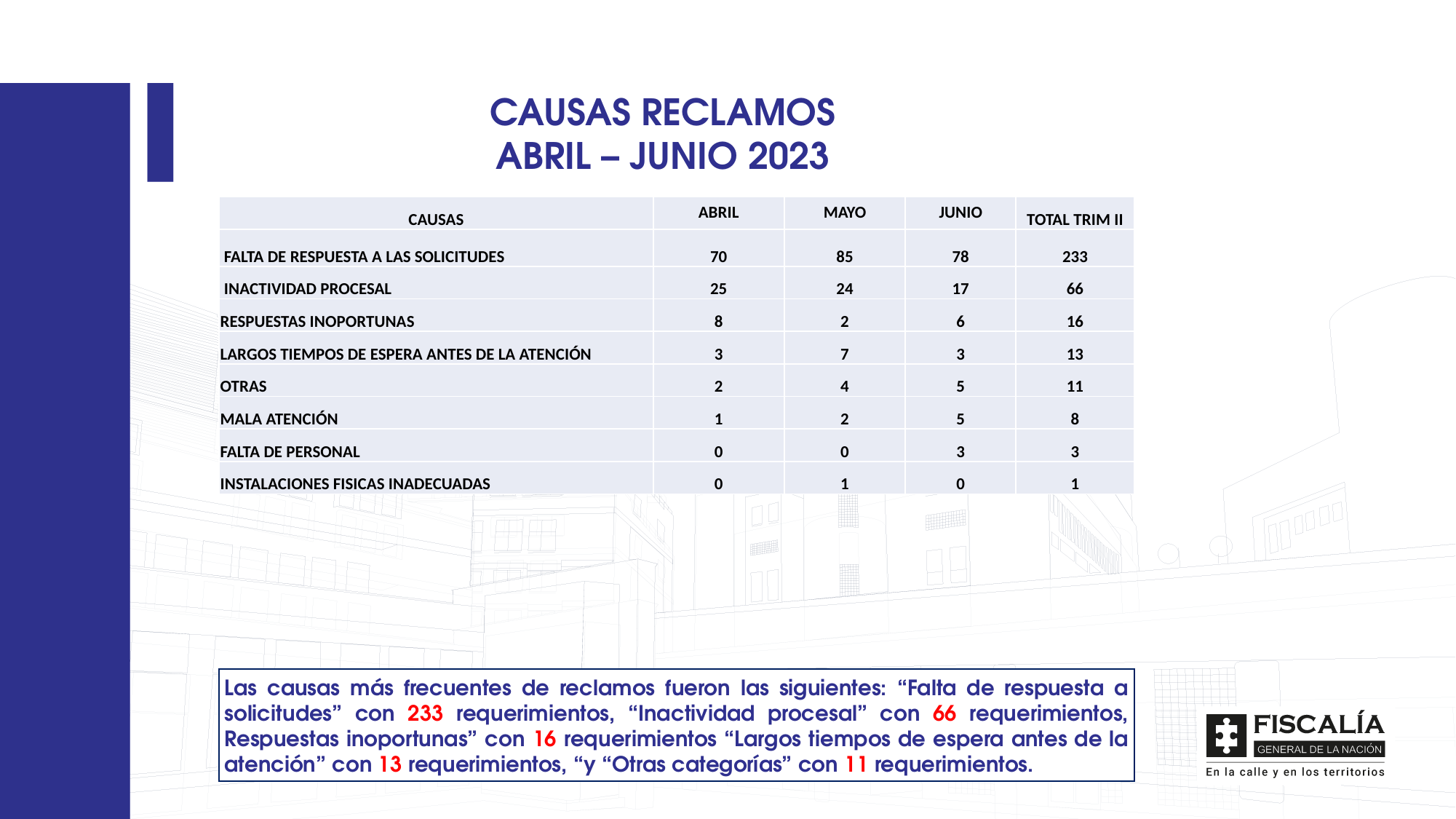

CAUSAS RECLAMOS
ABRIL – JUNIO 2023
| CAUSAS | ABRIL | MAYO | JUNIO | TOTAL TRIM II |
| --- | --- | --- | --- | --- |
| FALTA DE RESPUESTA A LAS SOLICITUDES | 70 | 85 | 78 | 233 |
| INACTIVIDAD PROCESAL | 25 | 24 | 17 | 66 |
| RESPUESTAS INOPORTUNAS | 8 | 2 | 6 | 16 |
| LARGOS TIEMPOS DE ESPERA ANTES DE LA ATENCIÓN | 3 | 7 | 3 | 13 |
| OTRAS | 2 | 4 | 5 | 11 |
| MALA ATENCIÓN | 1 | 2 | 5 | 8 |
| FALTA DE PERSONAL | 0 | 0 | 3 | 3 |
| INSTALACIONES FISICAS INADECUADAS | 0 | 1 | 0 | 1 |
Las causas más frecuentes de reclamos fueron las siguientes: “Falta de respuesta a solicitudes” con 233 requerimientos, “Inactividad procesal” con 66 requerimientos, Respuestas inoportunas” con 16 requerimientos “Largos tiempos de espera antes de la atención” con 13 requerimientos, “y “Otras categorías” con 11 requerimientos.